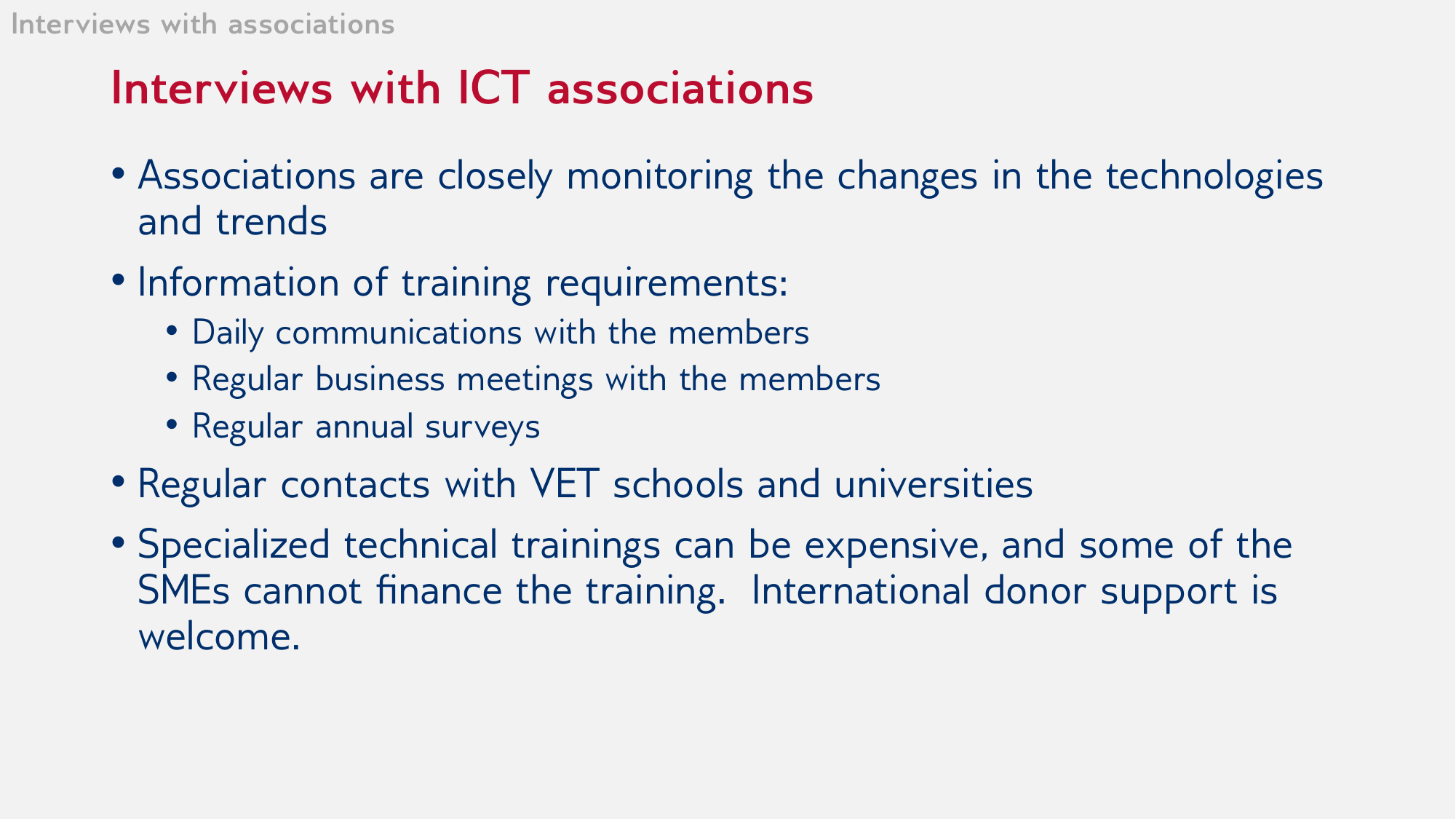

Interviews with associations
# Interviews with ICT associations
Associations are closely monitoring the changes in the technologies and trends
Information of training requirements:
Daily communications with the members
Regular business meetings with the members
Regular annual surveys
Regular contacts with VET schools and universities
Specialized technical trainings can be expensive, and some of the SMEs cannot finance the training.  International donor support is welcome.